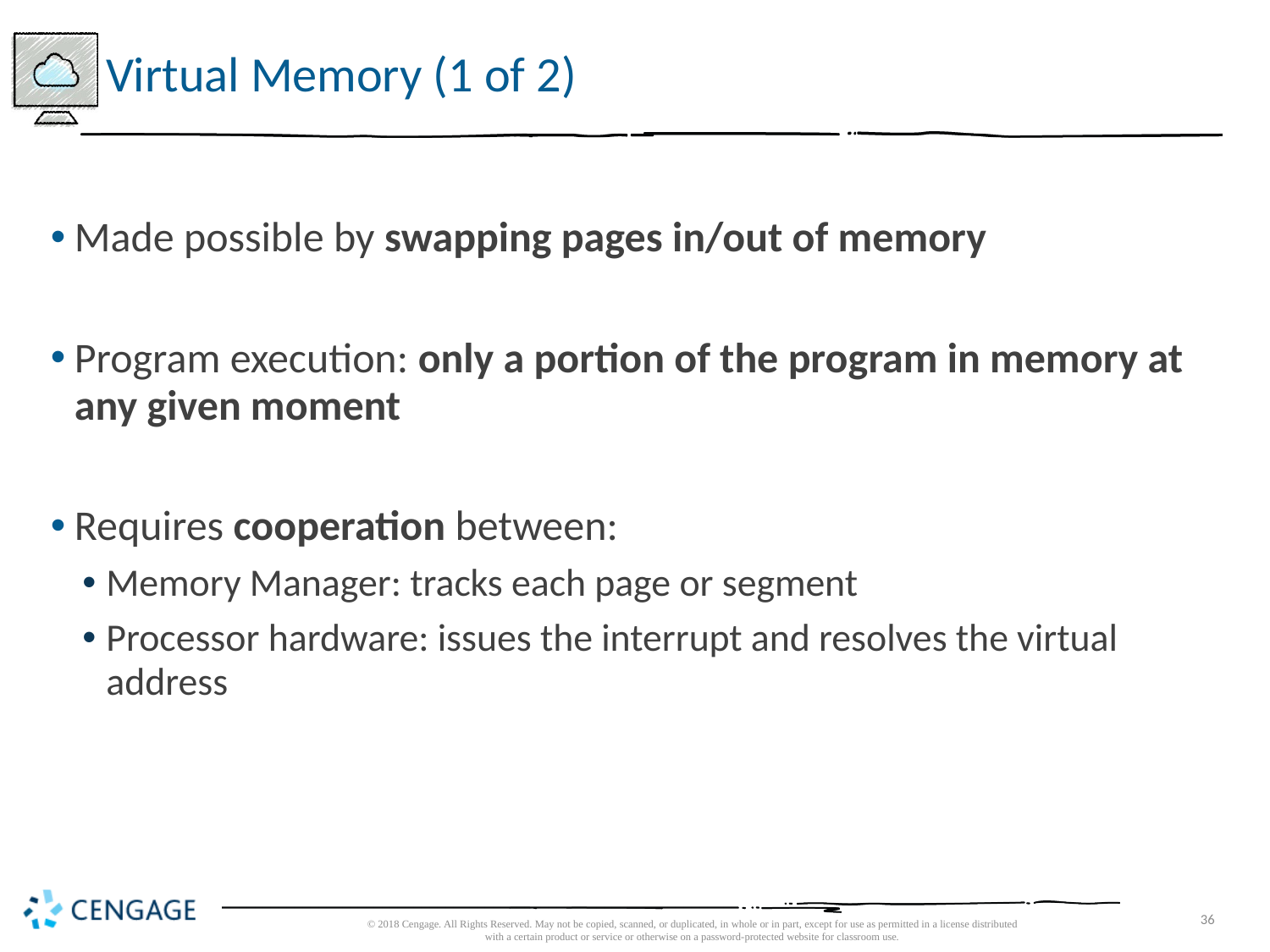

# Virtual Memory (1 of 2)
Made possible by swapping pages in/out of memory

Program execution: only a portion of the program in memory at any given moment

Requires cooperation between:
Memory Manager: tracks each page or segment
Processor hardware: issues the interrupt and resolves the virtual address
© 2018 Cengage. All Rights Reserved. May not be copied, scanned, or duplicated, in whole or in part, except for use as permitted in a license distributed with a certain product or service or otherwise on a password-protected website for classroom use.